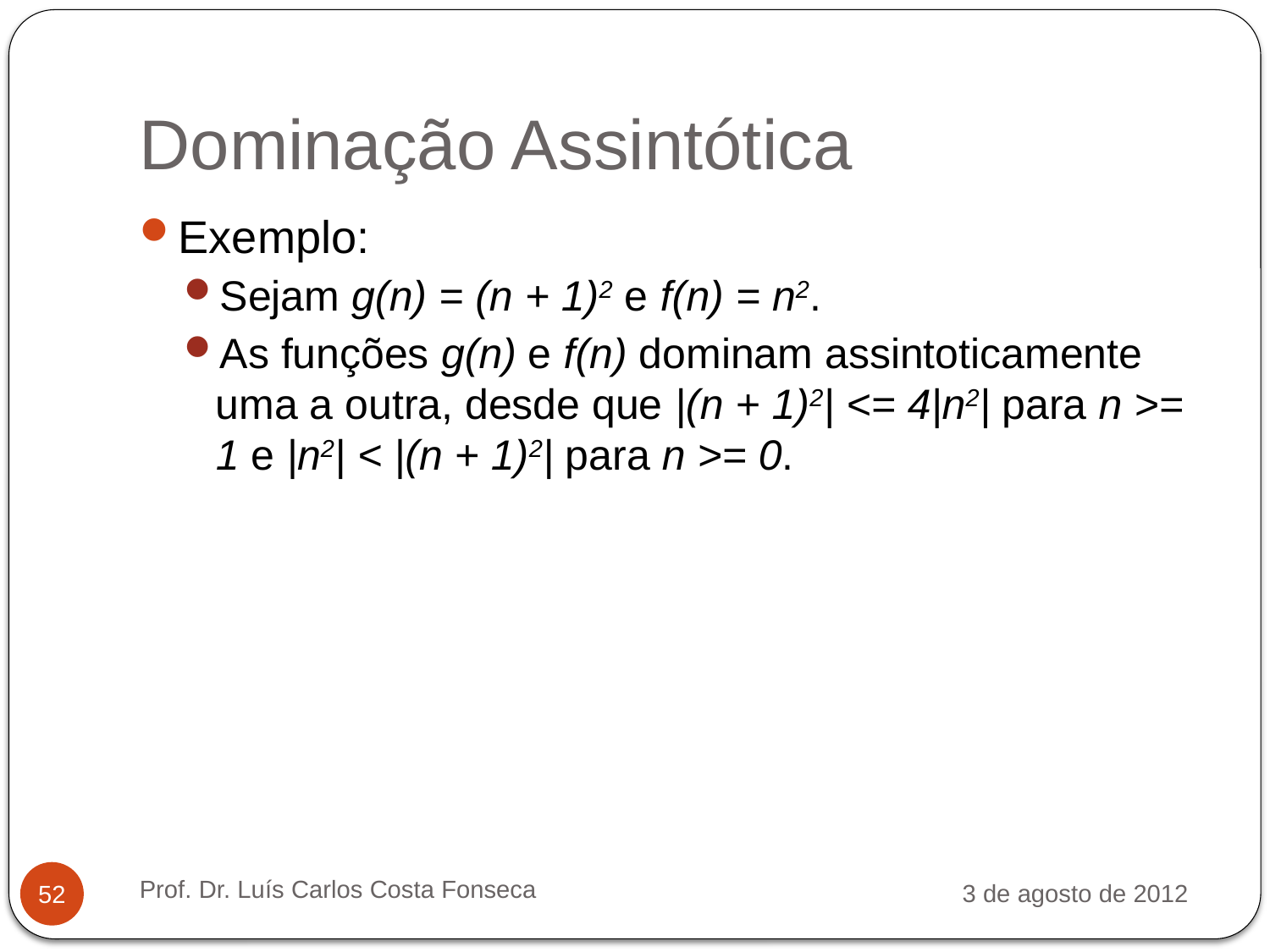

# Dominação Assintótica
Exemplo:
Sejam g(n) = (n + 1)2 e f(n) = n2.
As funções g(n) e f(n) dominam assintoticamente uma a outra, desde que |(n + 1)2| <= 4|n2| para n >= 1 e |n2| < |(n + 1)2| para n >= 0.
Prof. Dr. Luís Carlos Costa Fonseca
3 de agosto de 2012
52